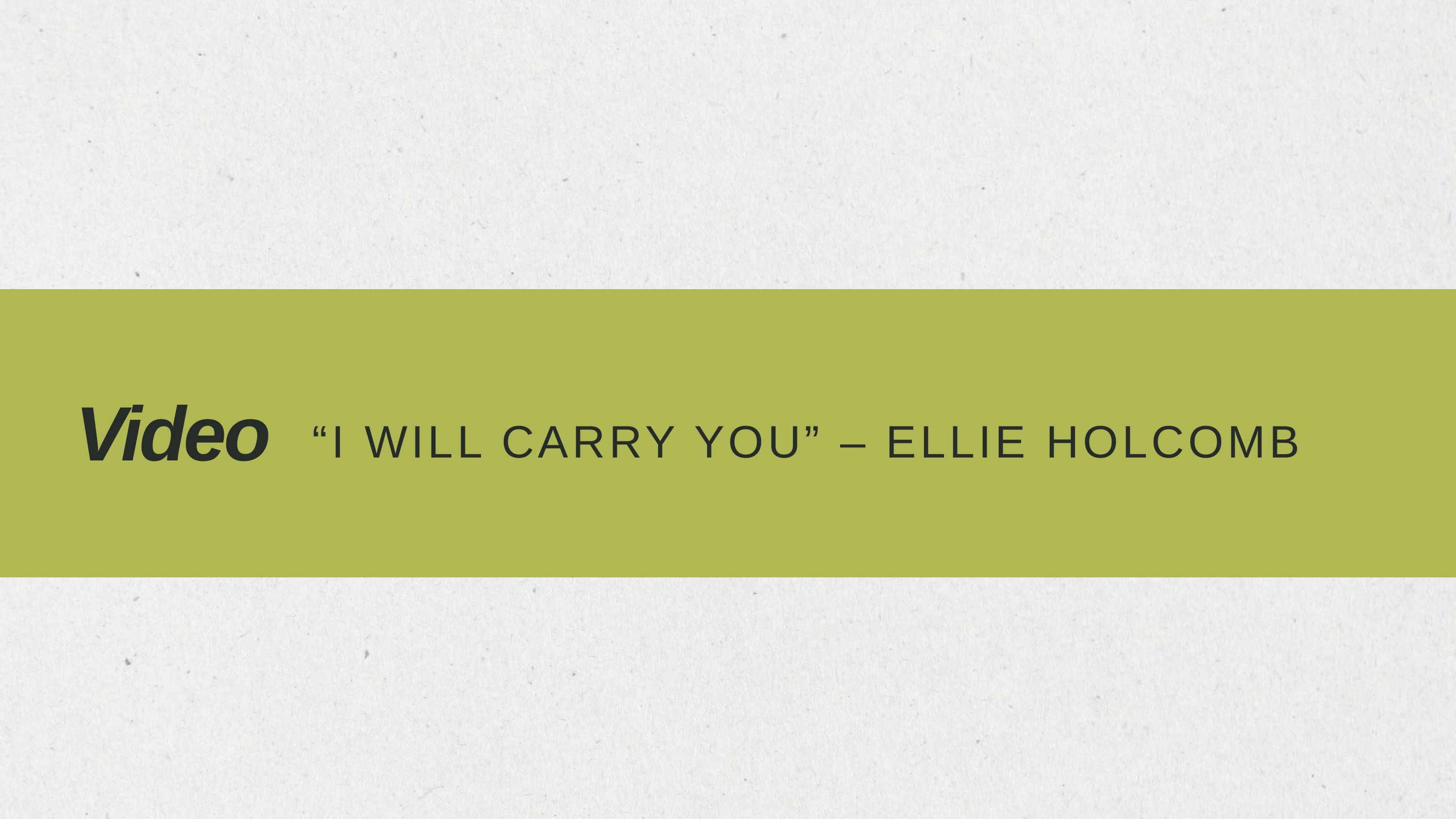

Video
“I WILL CARRY YOU” – ELLIE HOLCOMB